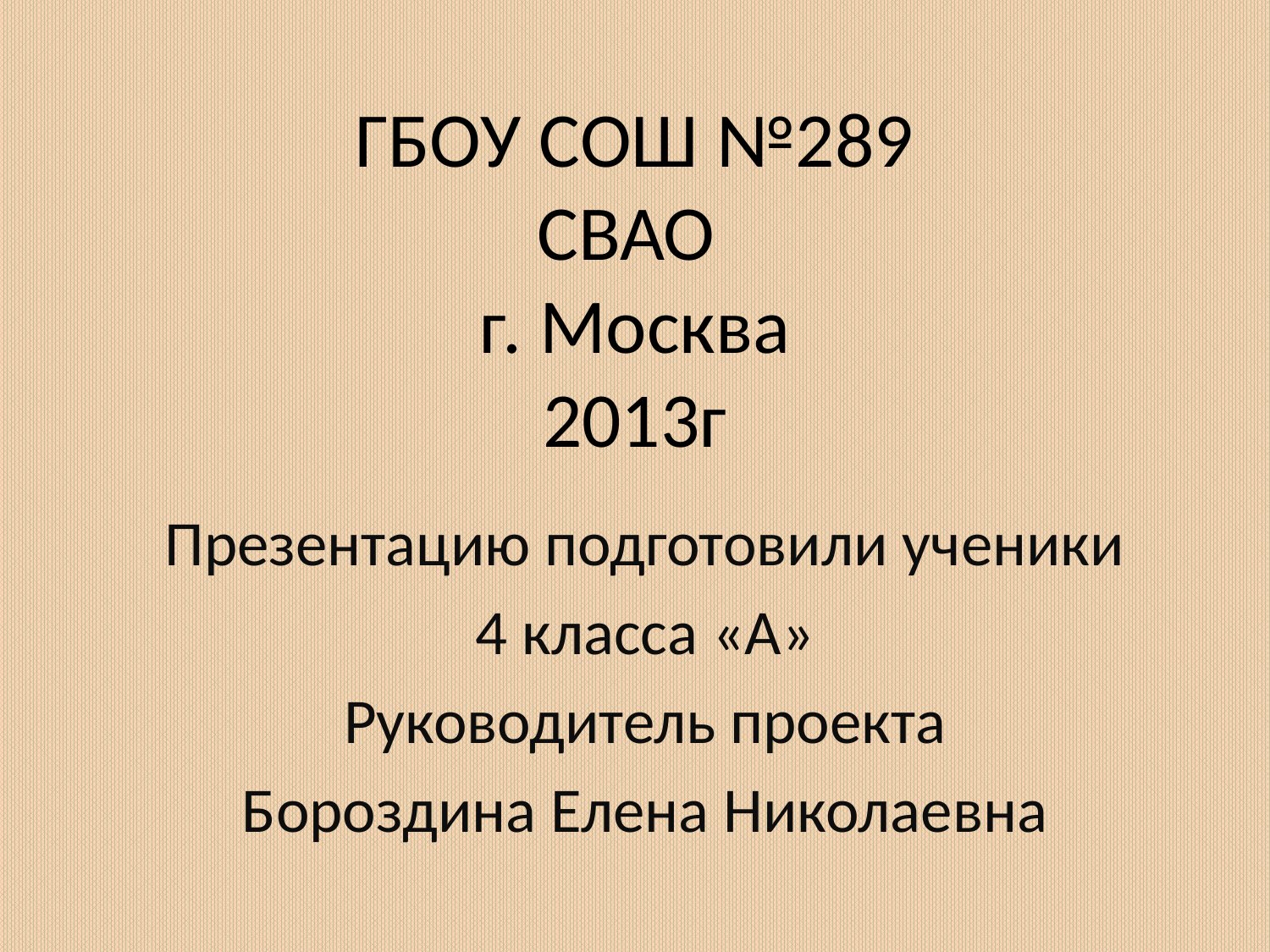

# ГБОУ СОШ №289 СВАО г. Москва 2013г
Презентацию подготовили ученики
 4 класса «А»
Руководитель проекта
Бороздина Елена Николаевна